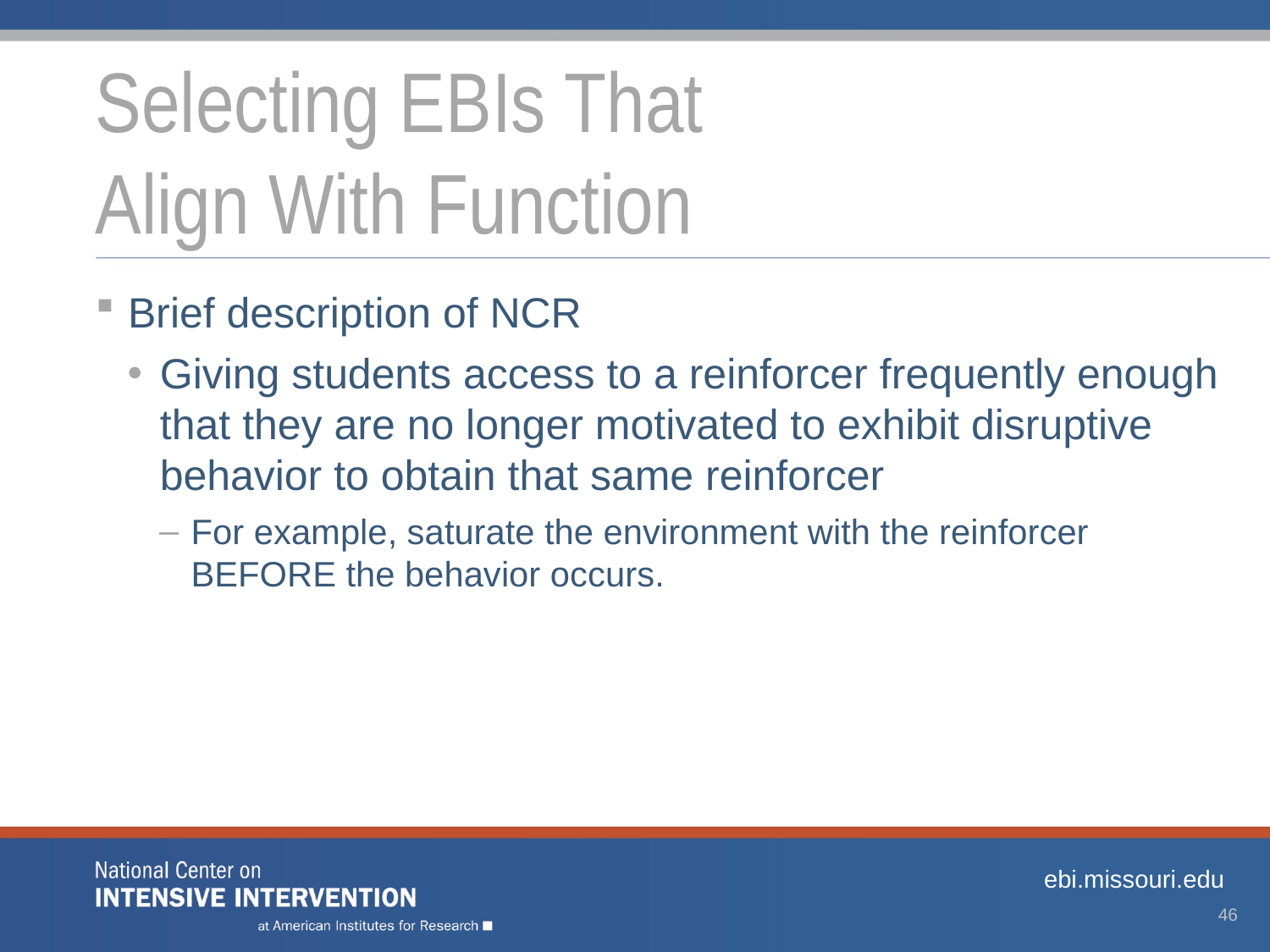

# Selecting EBIs That Align With Function
Brief description of NCR
Giving students access to a reinforcer frequently enough that they are no longer motivated to exhibit disruptive behavior to obtain that same reinforcer
For example, saturate the environment with the reinforcer BEFORE the behavior occurs.

ebi.missouri.edu
46